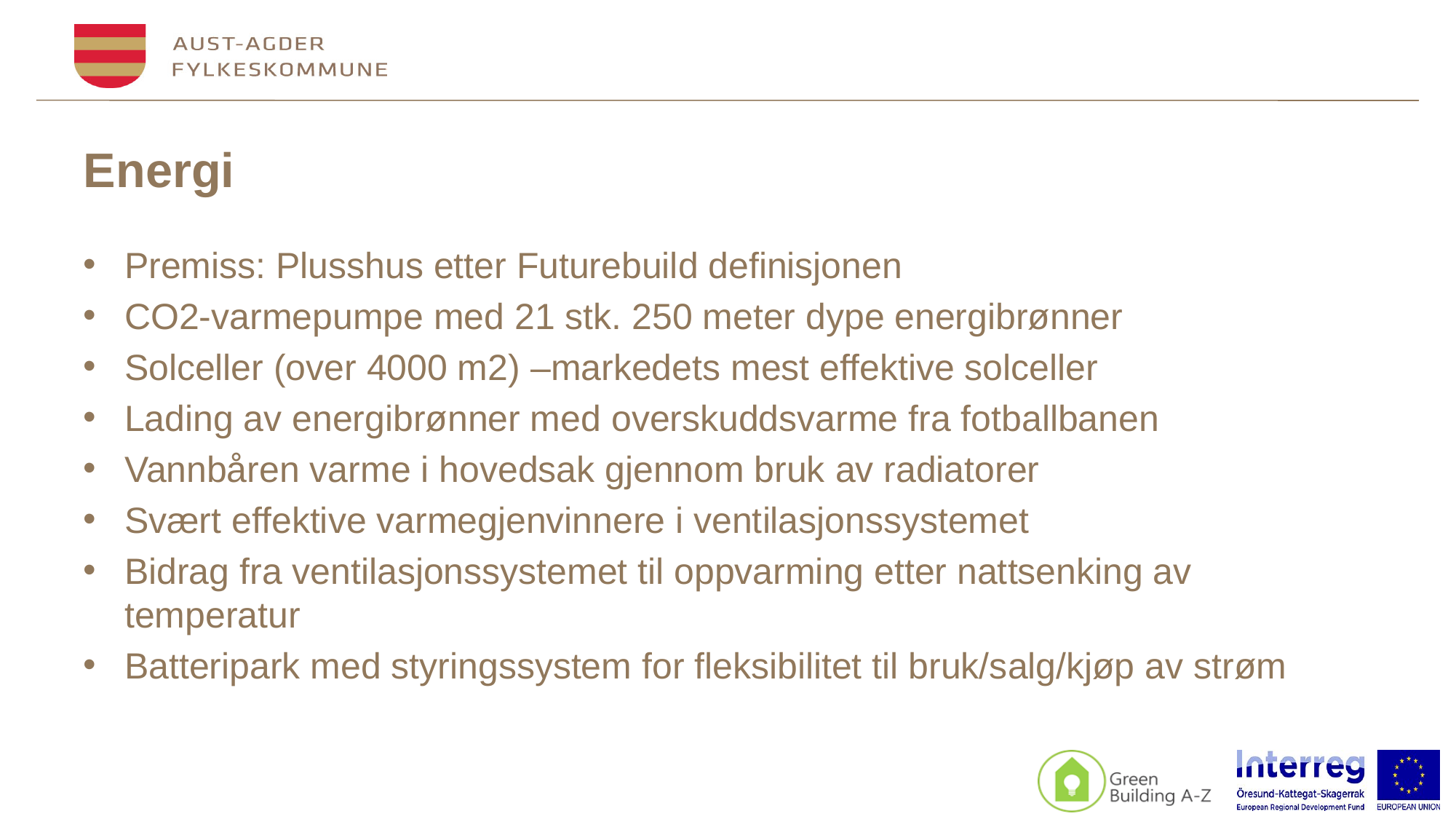

# Energi
Premiss: Plusshus etter Futurebuild definisjonen
CO2-varmepumpe med 21 stk. 250 meter dype energibrønner
Solceller (over 4000 m2) –markedets mest effektive solceller
Lading av energibrønner med overskuddsvarme fra fotballbanen
Vannbåren varme i hovedsak gjennom bruk av radiatorer
Svært effektive varmegjenvinnere i ventilasjonssystemet
Bidrag fra ventilasjonssystemet til oppvarming etter nattsenking av temperatur
Batteripark med styringssystem for fleksibilitet til bruk/salg/kjøp av strøm